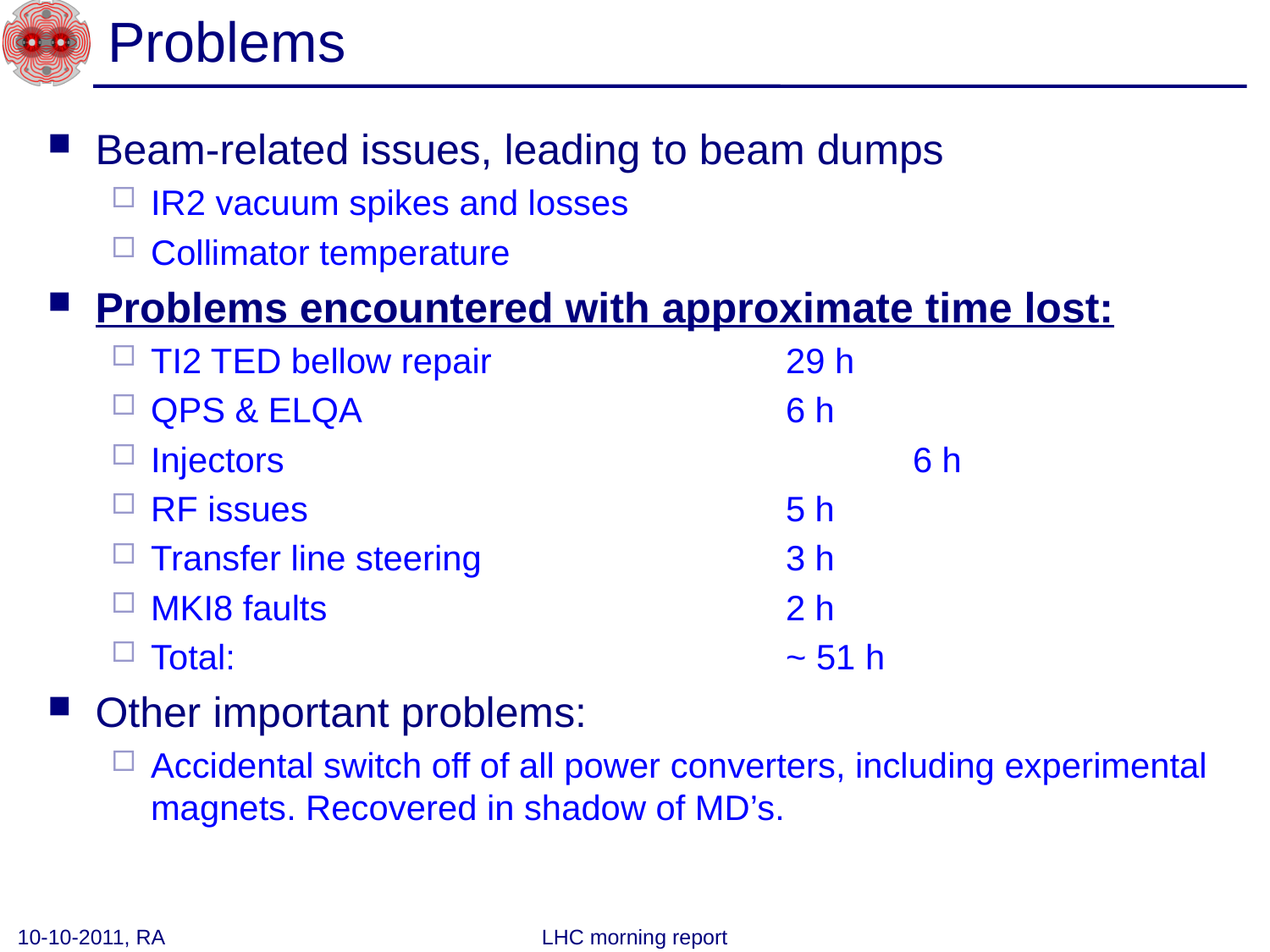

# Problems
Beam-related issues, leading to beam dumps
IR2 vacuum spikes and losses
Collimator temperature
Problems encountered with approximate time lost:
TI2 TED bellow repair			29 h
QPS & ELQA				6 h
Injectors					6 h
RF issues				5 h
Transfer line steering			3 h
MKI8 faults				2 h
Total:					~ 51 h
Other important problems:
Accidental switch off of all power converters, including experimental magnets. Recovered in shadow of MD’s.

LHC morning report
10-10-2011, RA